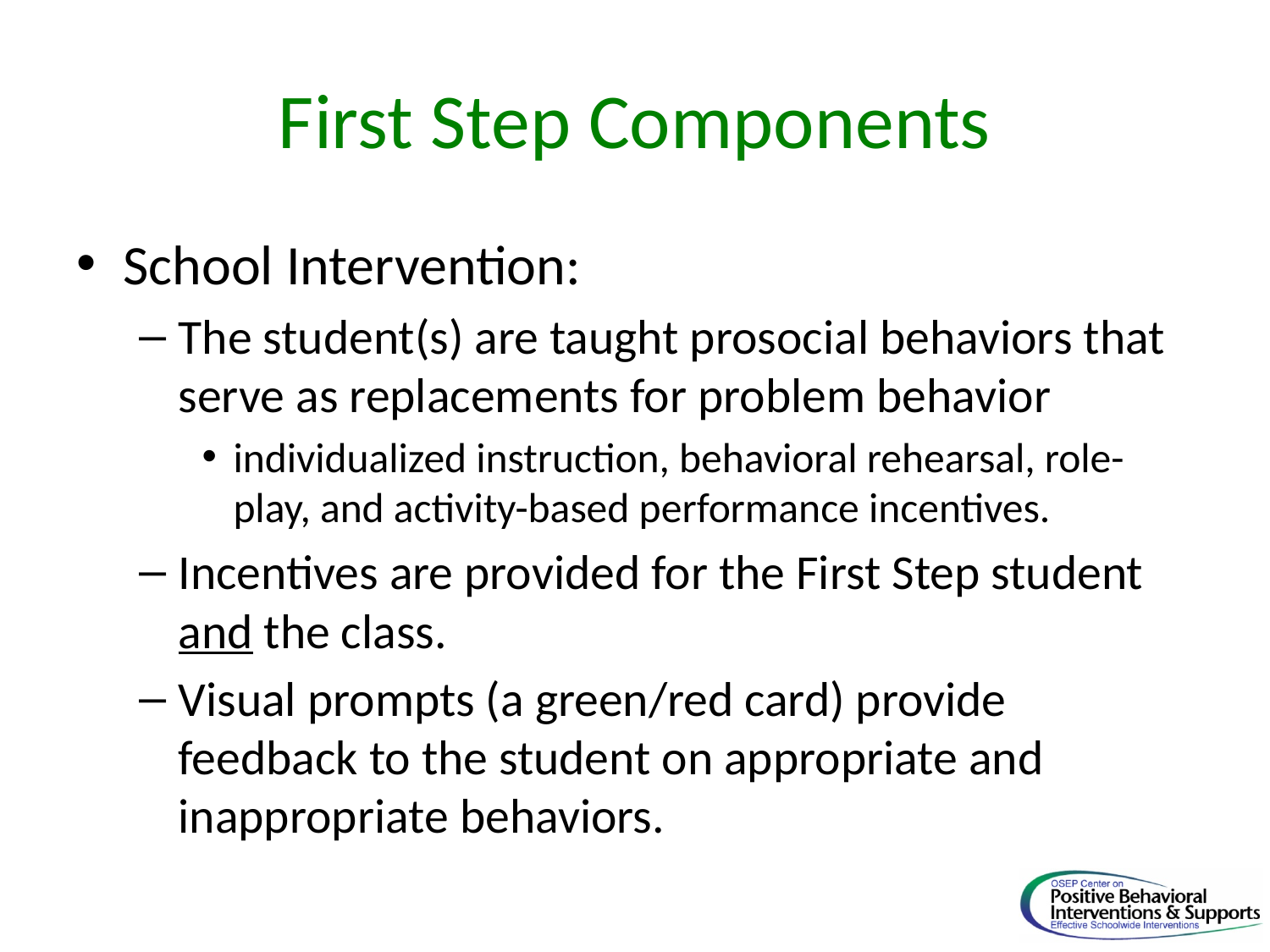

# First Step Components
School Intervention:
The student(s) are taught prosocial behaviors that serve as replacements for problem behavior
individualized instruction, behavioral rehearsal, role-play, and activity-based performance incentives.
Incentives are provided for the First Step student and the class.
Visual prompts (a green/red card) provide feedback to the student on appropriate and inappropriate behaviors.